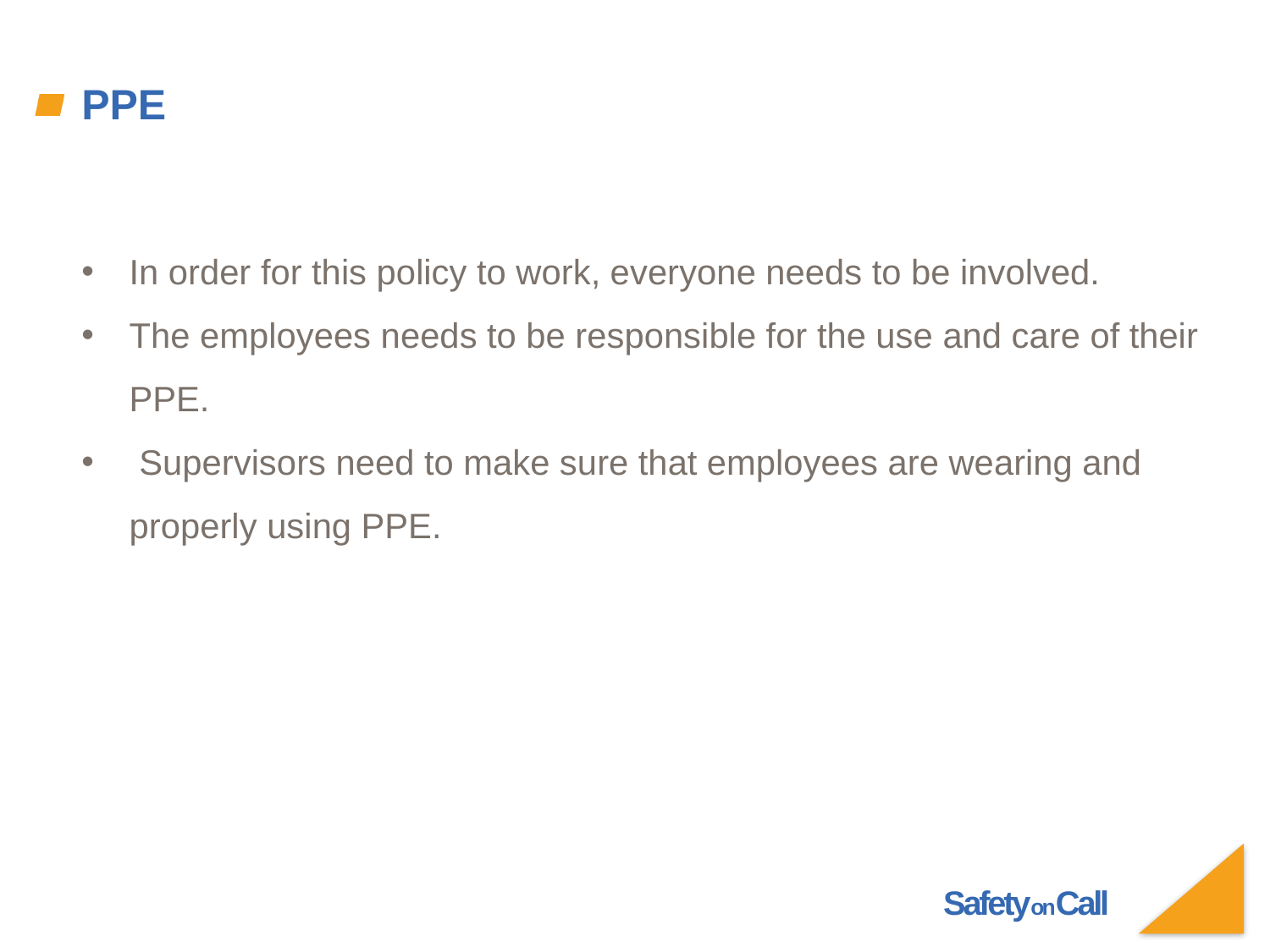

# PPE
In order for this policy to work, everyone needs to be involved.
The employees needs to be responsible for the use and care of their PPE.
 Supervisors need to make sure that employees are wearing and properly using PPE.